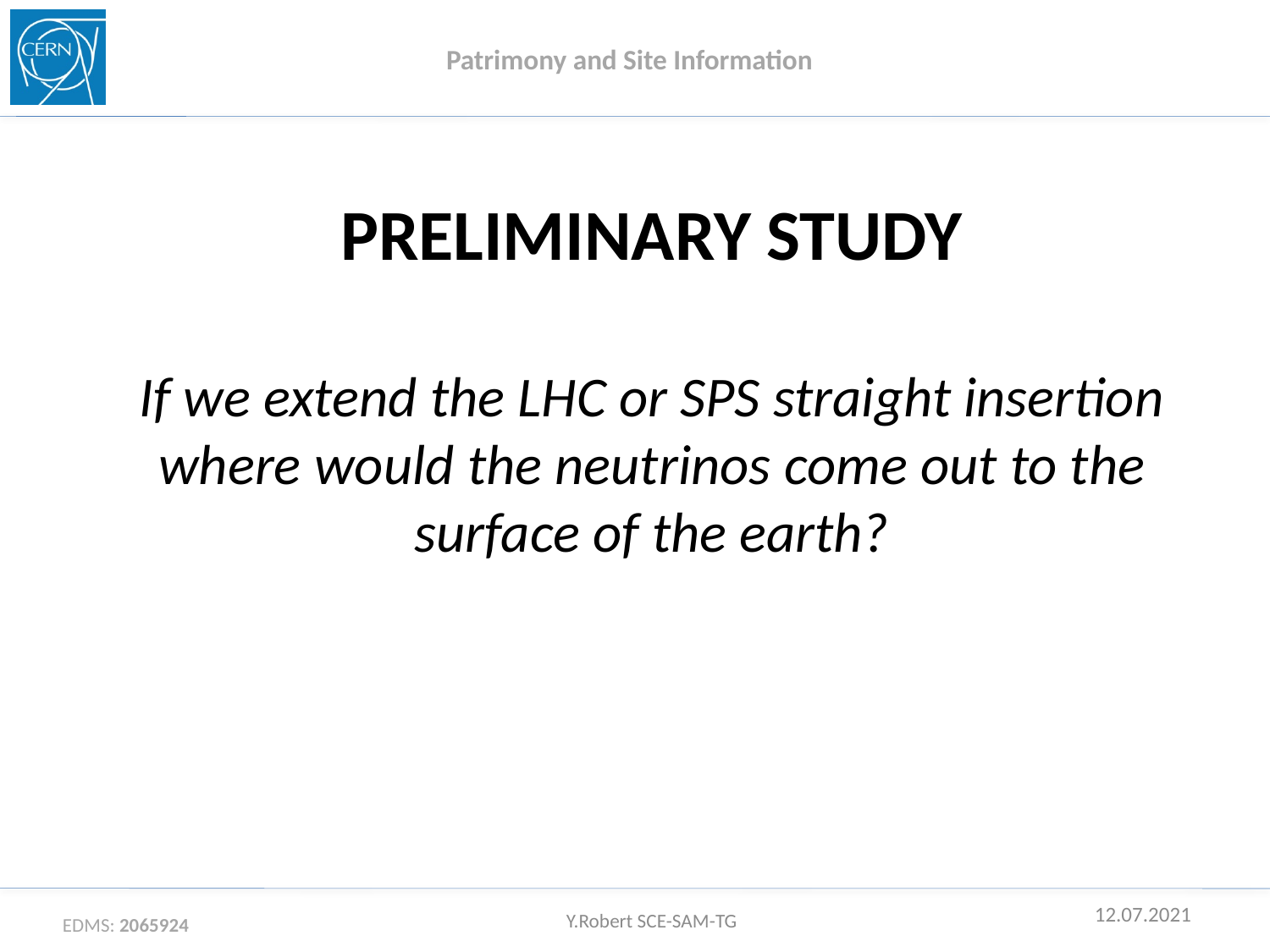

Patrimony and Site Information
# PRELIMINARY STUDY   If we extend the LHC or SPS straight insertion where would the neutrinos come out to the surface of the earth?
12.07.2021
Y.Robert SCE-SAM-TG
EDMS: 2065924